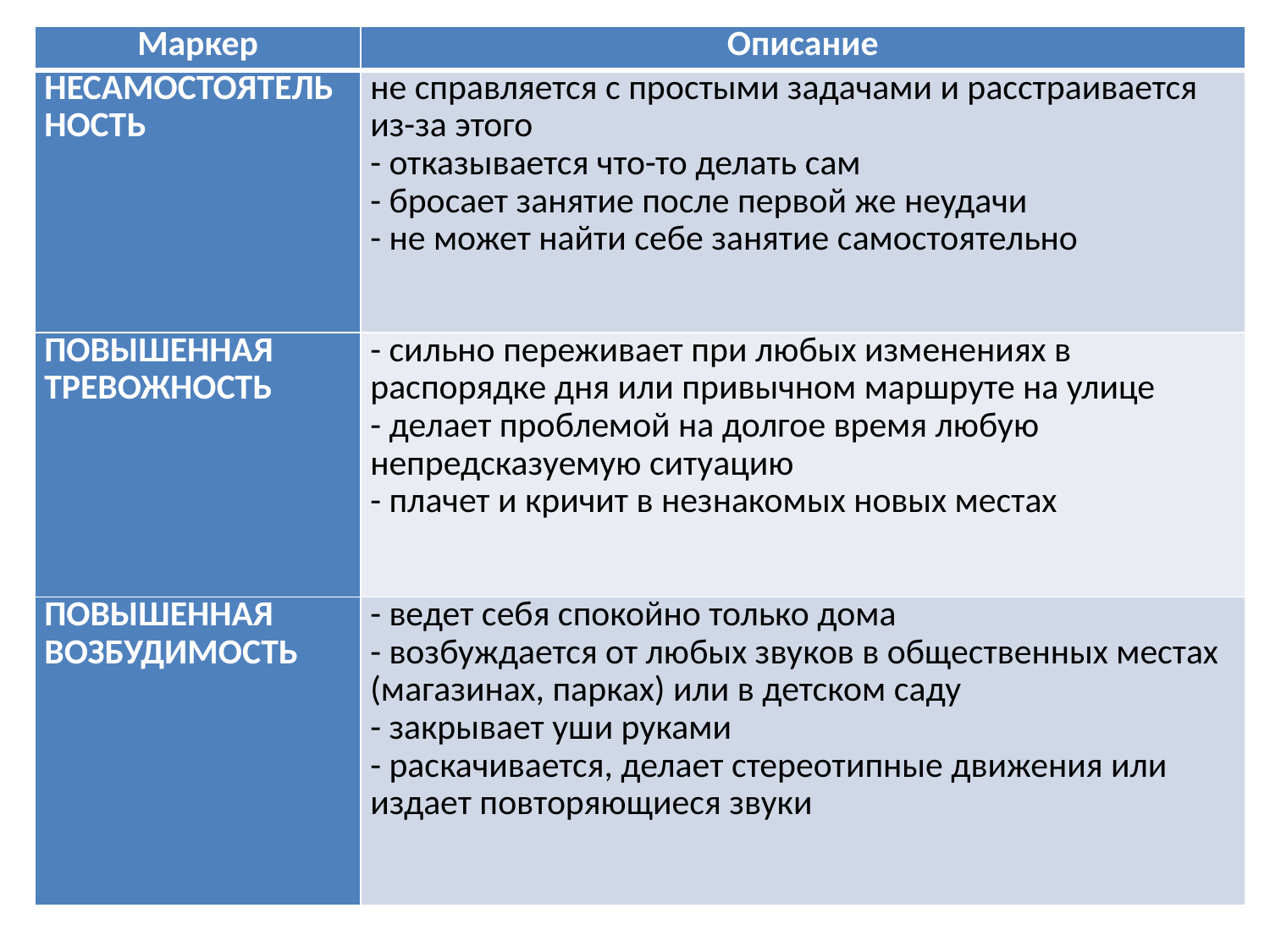

| Маркер | Описание |
| --- | --- |
| НЕСАМОСТОЯТЕЛЬНОСТЬ | не справляется с простыми задачами и расстраивается из-за этого - отказывается что-то делать сам - бросает занятие после первой же неудачи - не может найти себе занятие самостоятельно |
| ПОВЫШЕННАЯ ТРЕВОЖНОСТЬ | - сильно переживает при любых изменениях в распорядке дня или привычном маршруте на улице - делает проблемой на долгое время любую непредсказуемую ситуацию - плачет и кричит в незнакомых новых местах |
| ПОВЫШЕННАЯ ВОЗБУДИМОСТЬ | - ведет себя спокойно только дома - возбуждается от любых звуков в общественных местах (магазинах, парках) или в детском саду - закрывает уши руками - раскачивается, делает стереотипные движения или издает повторяющиеся звуки |
#